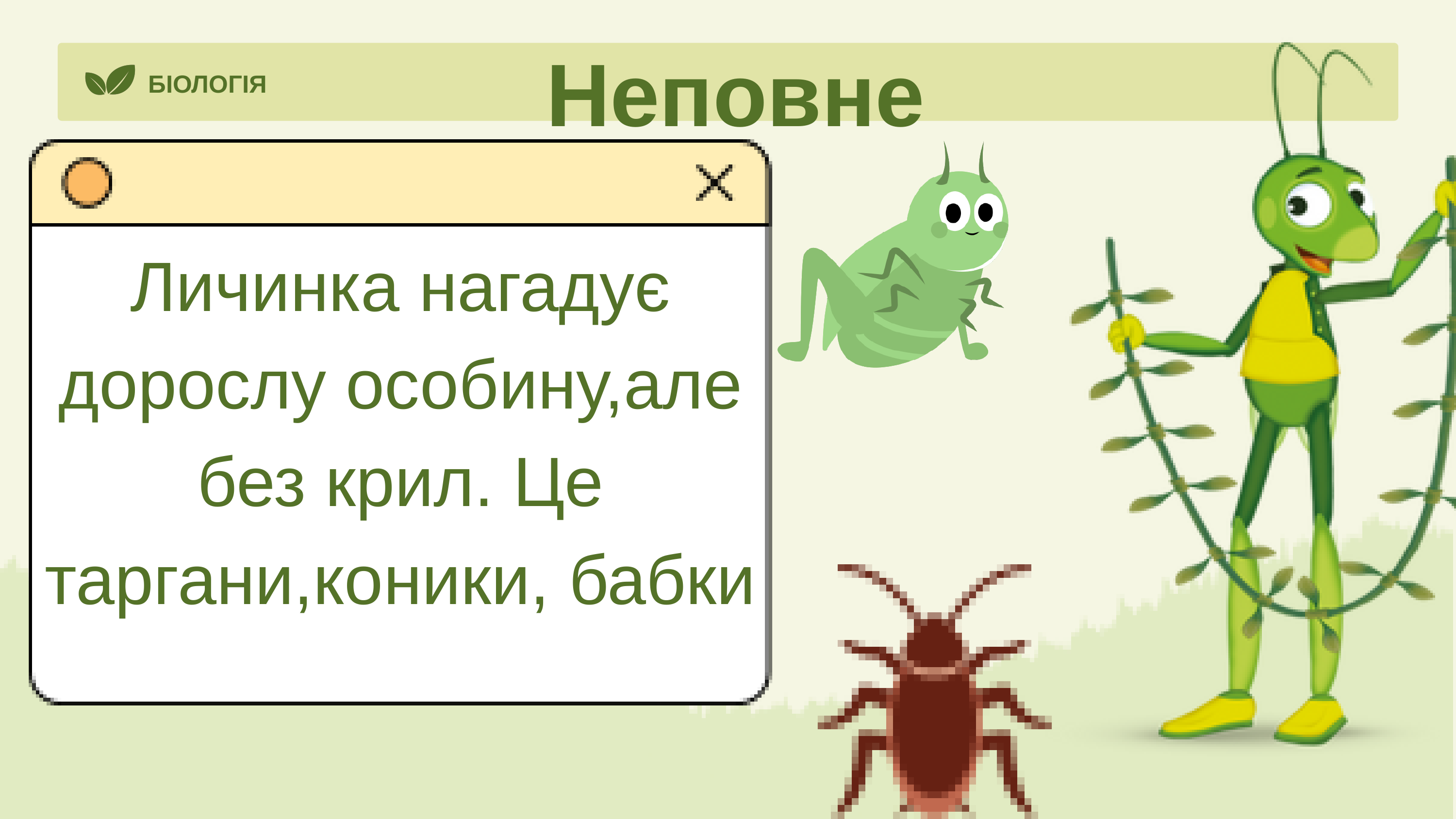

Неповне

БІОЛОГІЯ

Личинка нагадує дорослу особину,але без крил. Це таргани,коники, бабки